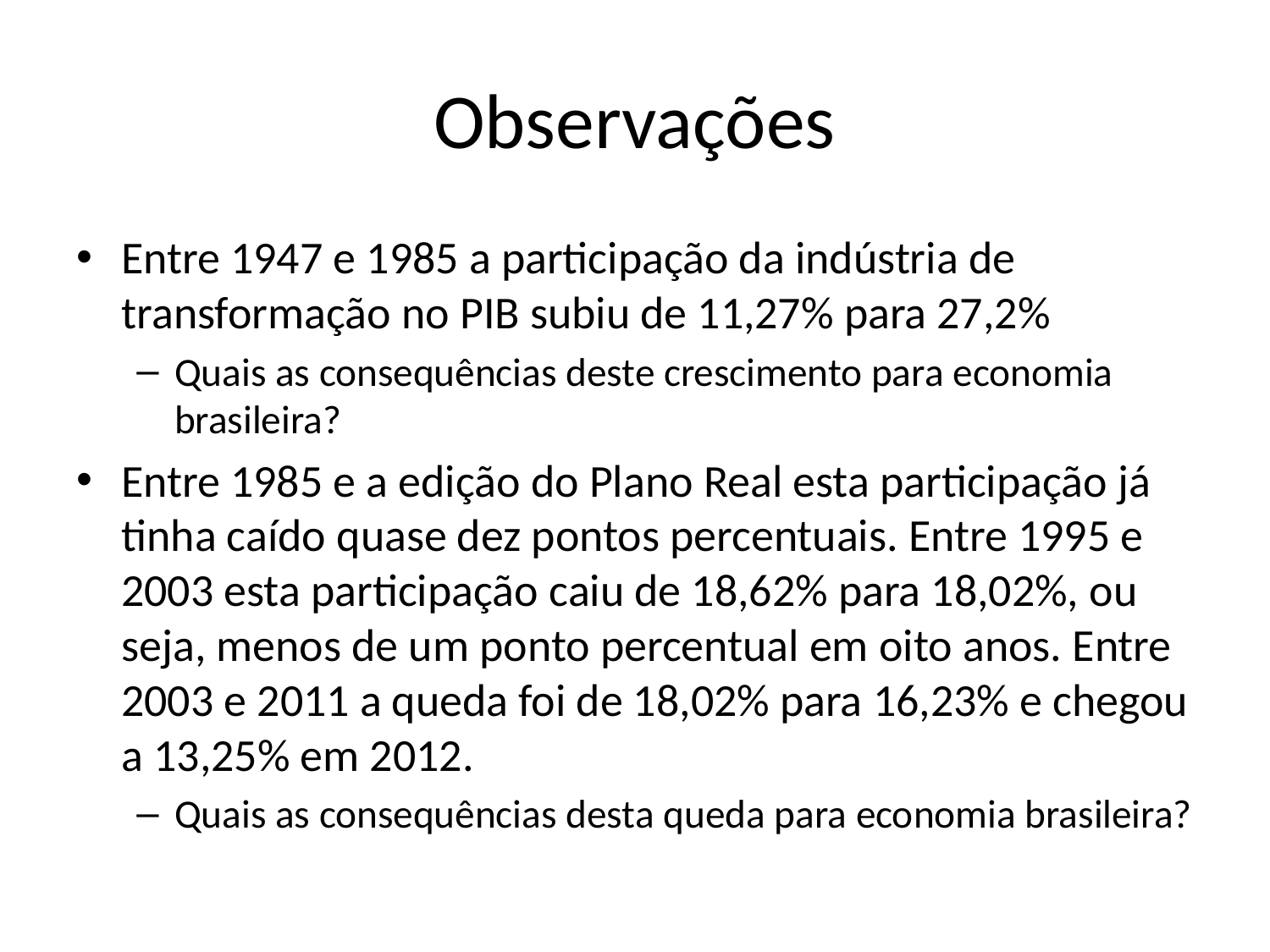

# Observações
Entre 1947 e 1985 a participação da indústria de transformação no PIB subiu de 11,27% para 27,2%
Quais as consequências deste crescimento para economia brasileira?
Entre 1985 e a edição do Plano Real esta participação já tinha caído quase dez pontos percentuais. Entre 1995 e 2003 esta participação caiu de 18,62% para 18,02%, ou seja, menos de um ponto percentual em oito anos. Entre 2003 e 2011 a queda foi de 18,02% para 16,23% e chegou a 13,25% em 2012.
Quais as consequências desta queda para economia brasileira?